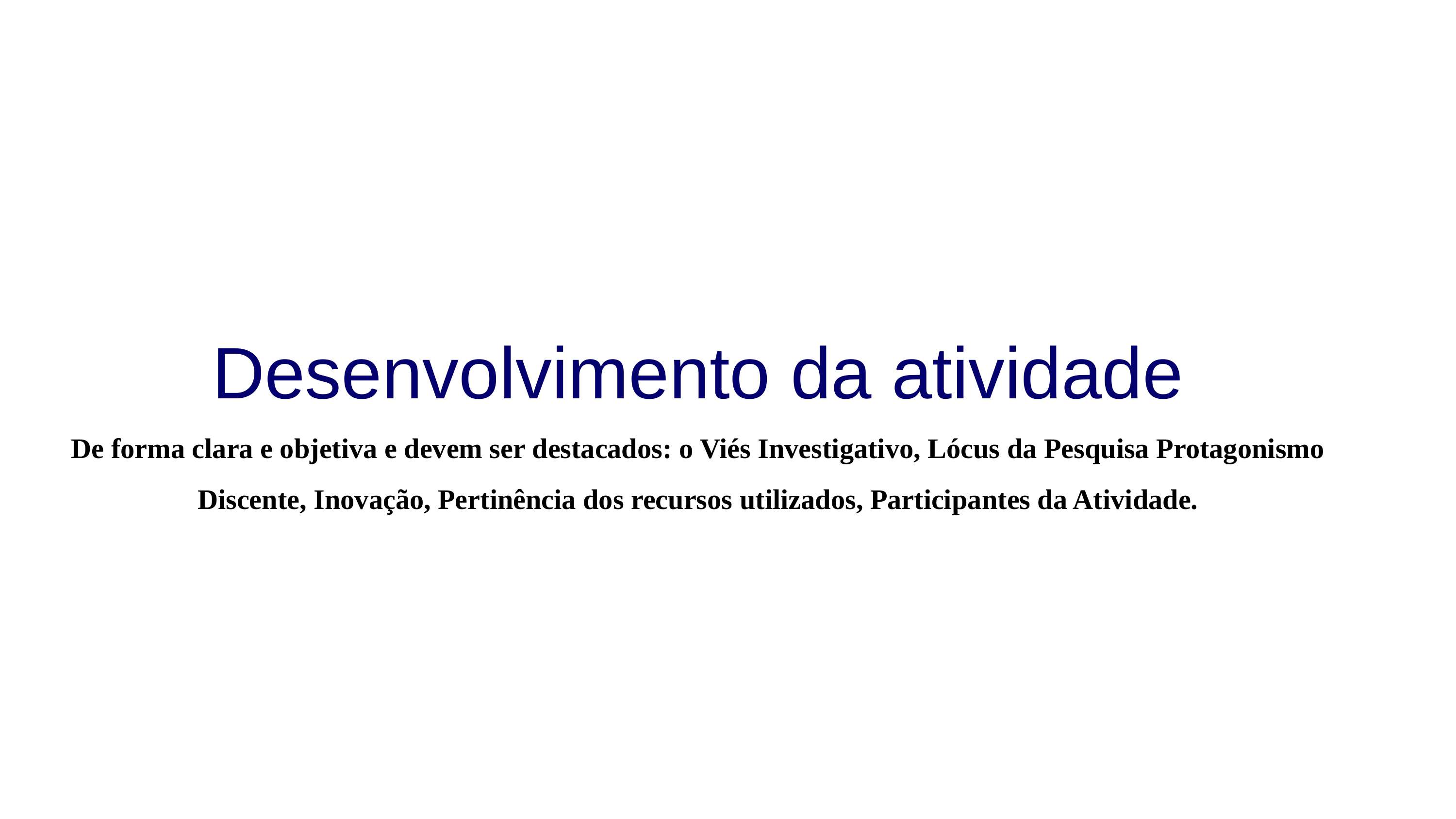

Desenvolvimento da atividade
De forma clara e objetiva e devem ser destacados: o Viés Investigativo, Lócus da Pesquisa Protagonismo Discente, Inovação, Pertinência dos recursos utilizados, Participantes da Atividade.